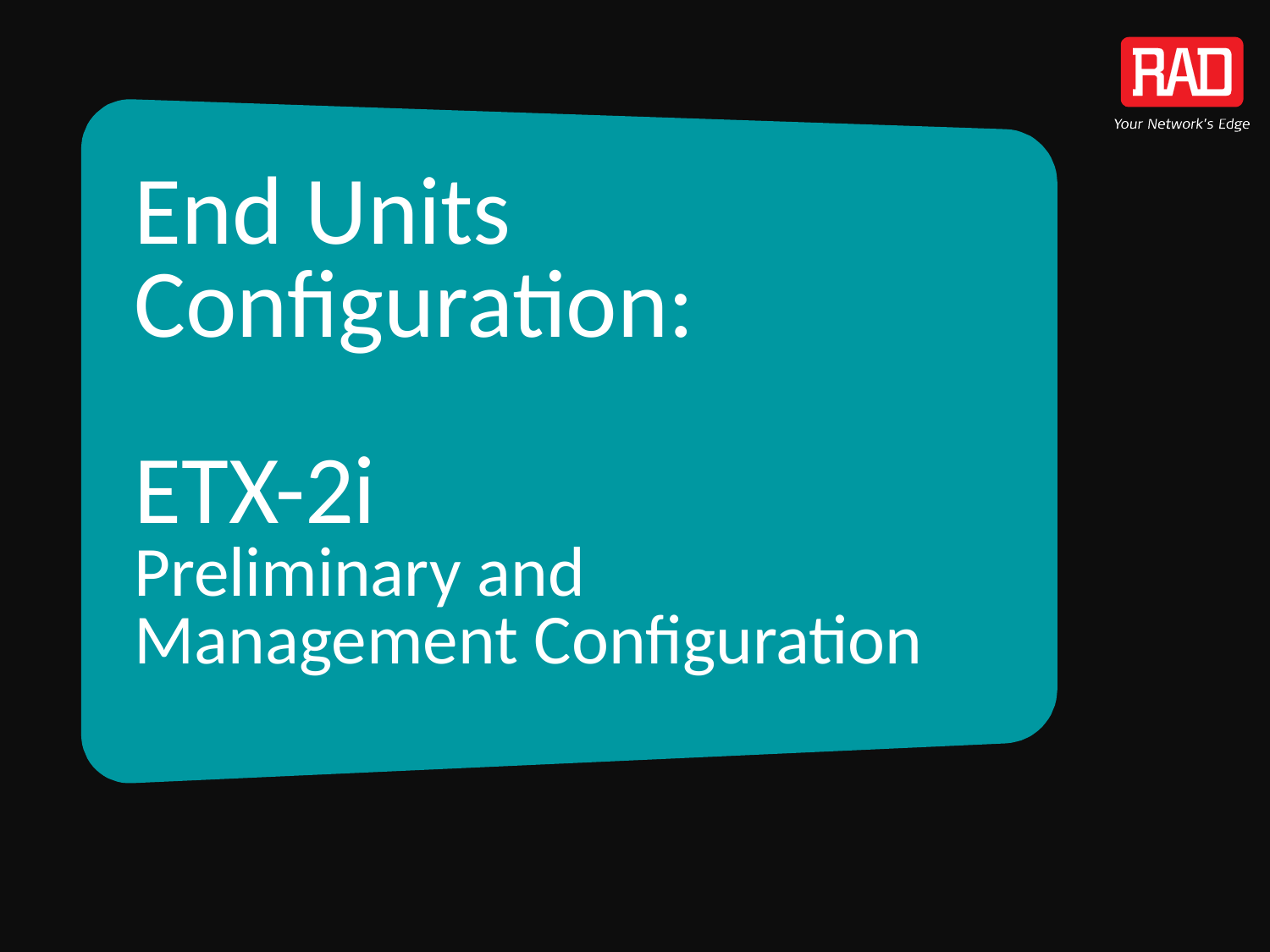

# End Units Configuration: ETX-2i Preliminary and Management Configuration